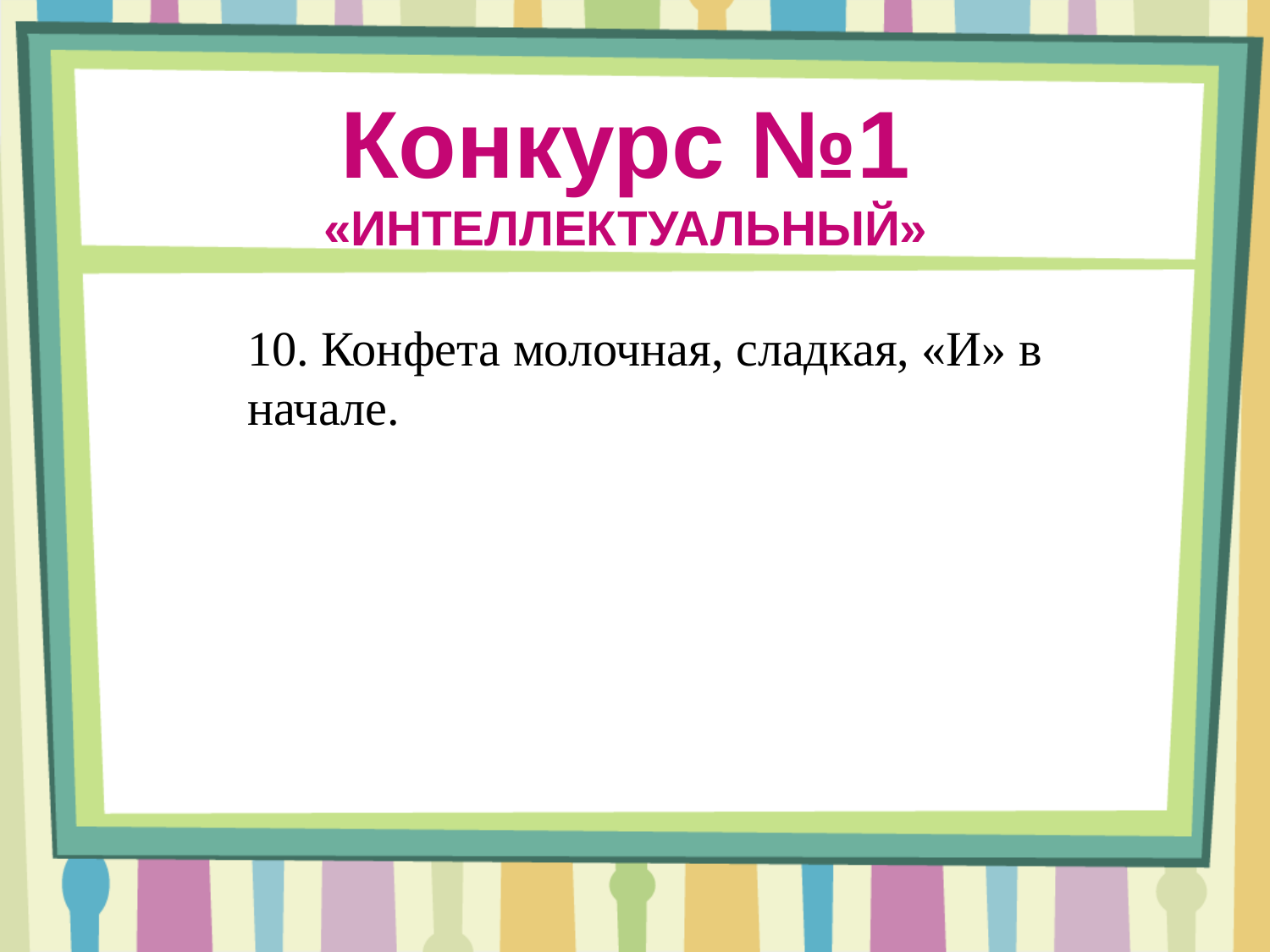

Конкурс №1
«ИНТЕЛЛЕКТУАЛЬНЫЙ»
10. Конфета молочная, сладкая, «И» в начале.